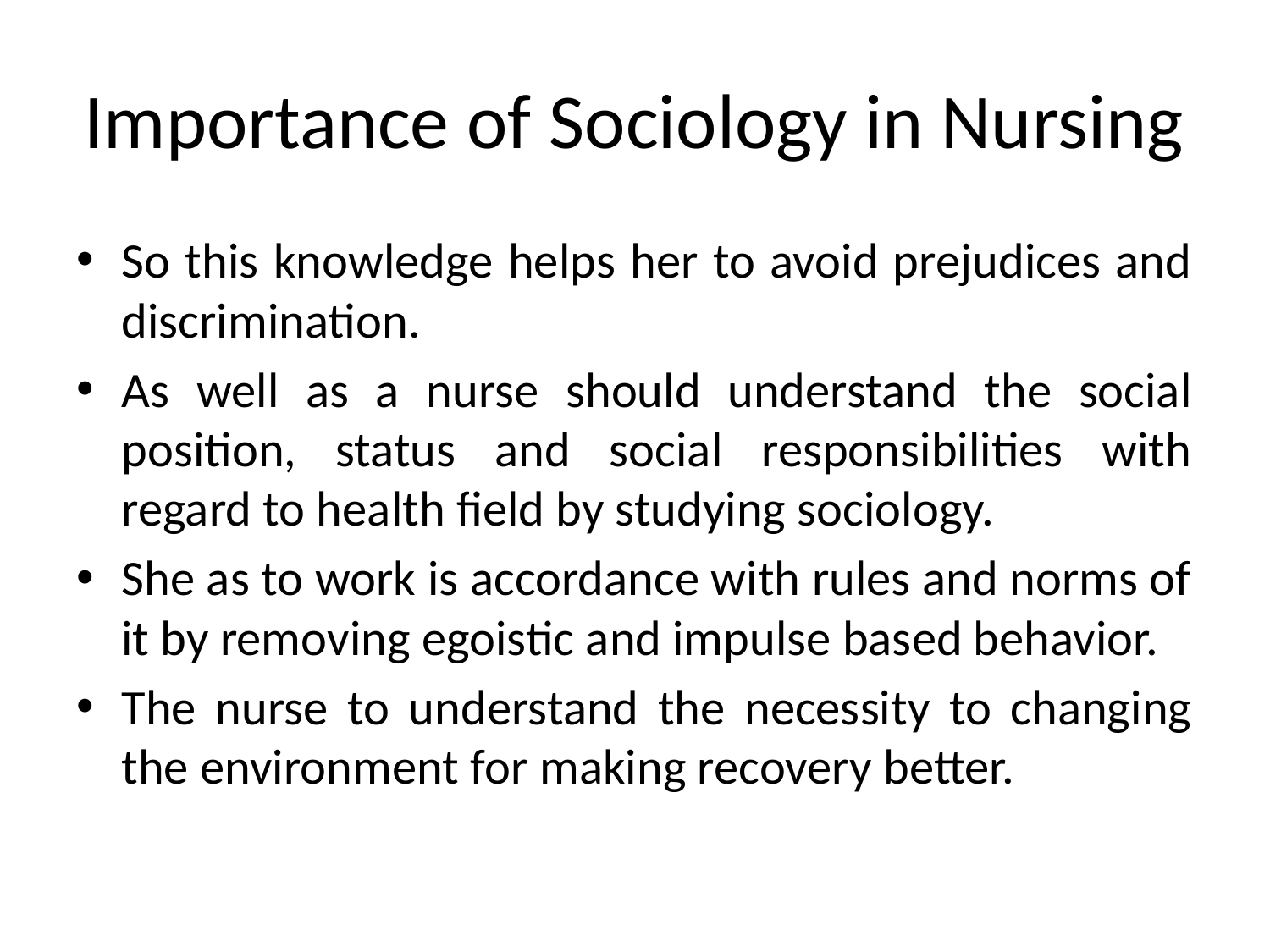

# Importance of Sociology in Nursing
So this knowledge helps her to avoid prejudices and discrimination.
As well as a nurse should understand the social position, status and social responsibilities with regard to health field by studying sociology.
She as to work is accordance with rules and norms of it by removing egoistic and impulse based behavior.
The nurse to understand the necessity to changing the environment for making recovery better.